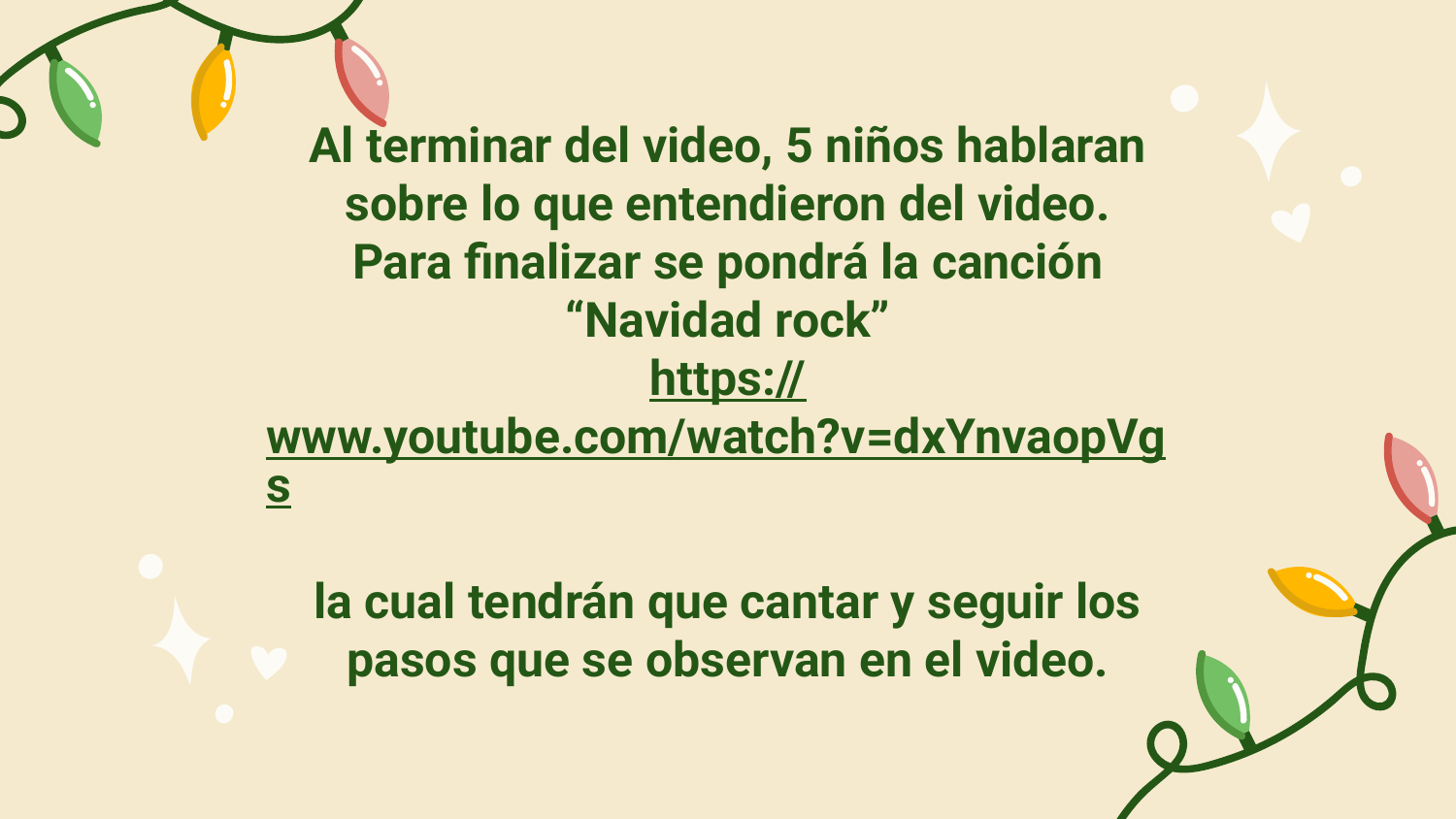

# Al terminar del video, 5 niños hablaran sobre lo que entendieron del video. Para finalizar se pondrá la canción “Navidad rock” https://www.youtube.com/watch?v=dxYnvaopVgs la cual tendrán que cantar y seguir los pasos que se observan en el video.